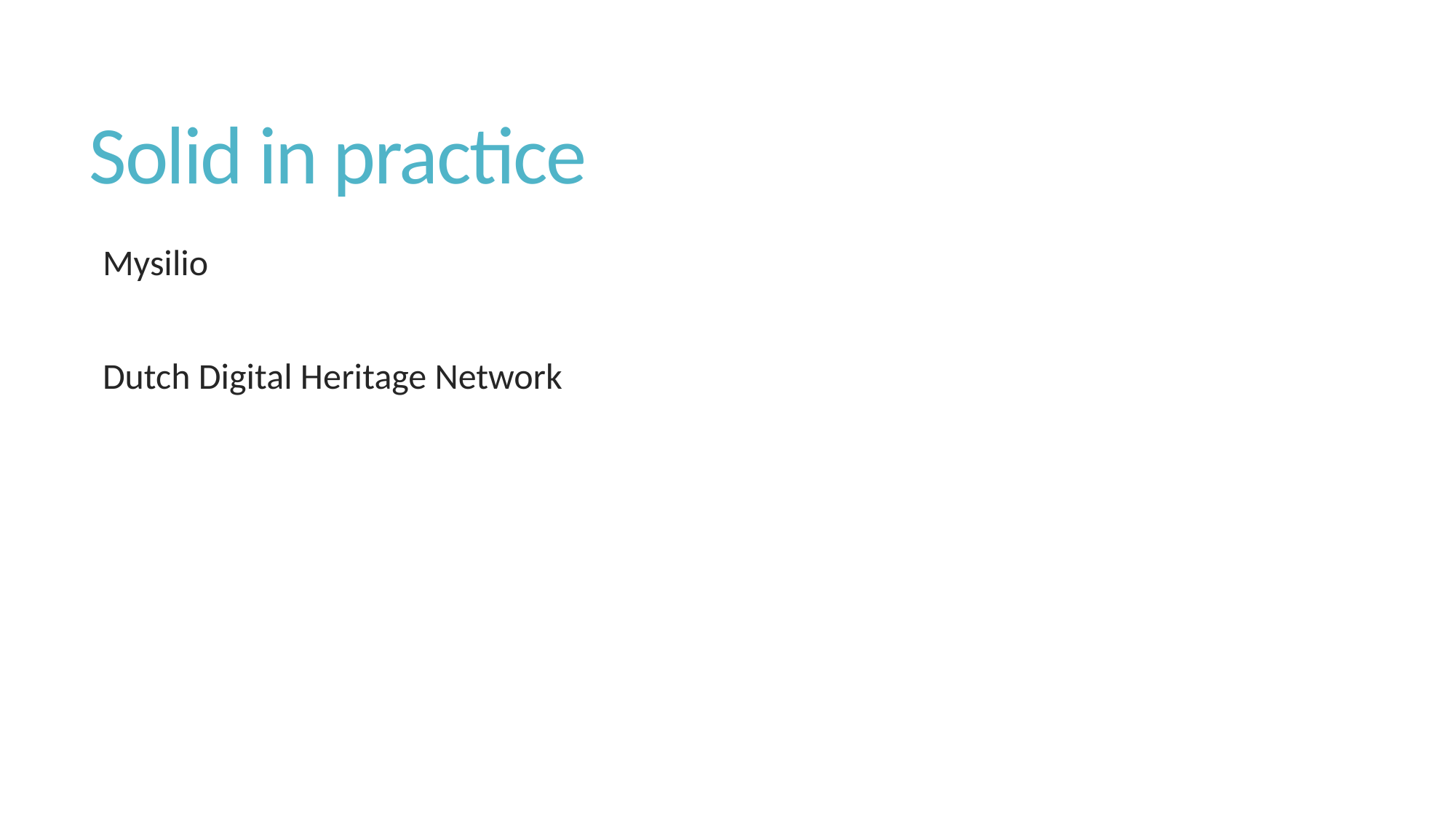

# Solid in practice
Mysilio

Dutch Digital Heritage Network